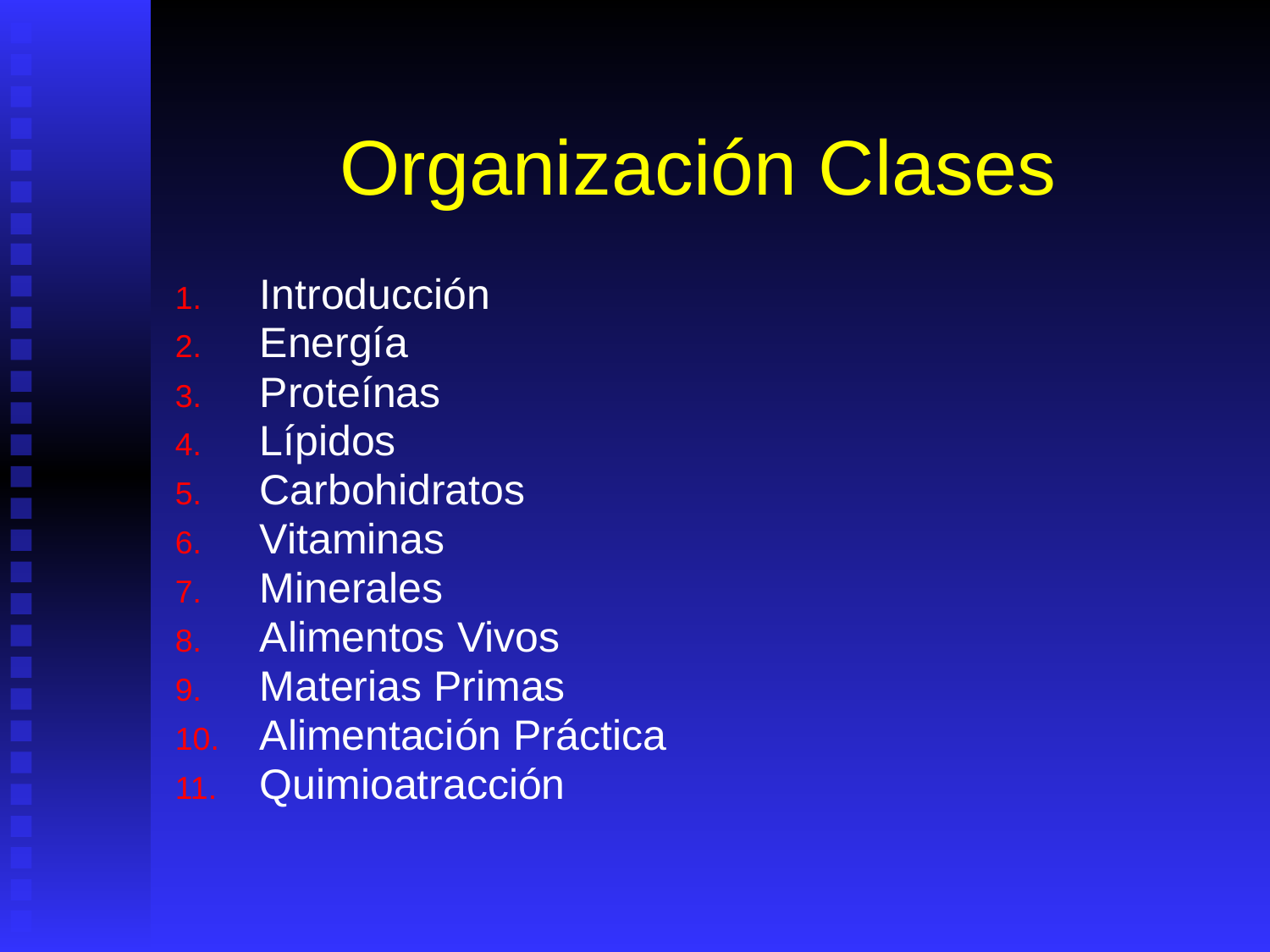

# Organización Clases
Introducción
Energía
Proteínas
Lípidos
Carbohidratos
Vitaminas
Minerales
Alimentos Vivos
Materias Primas
Alimentación Práctica
Quimioatracción